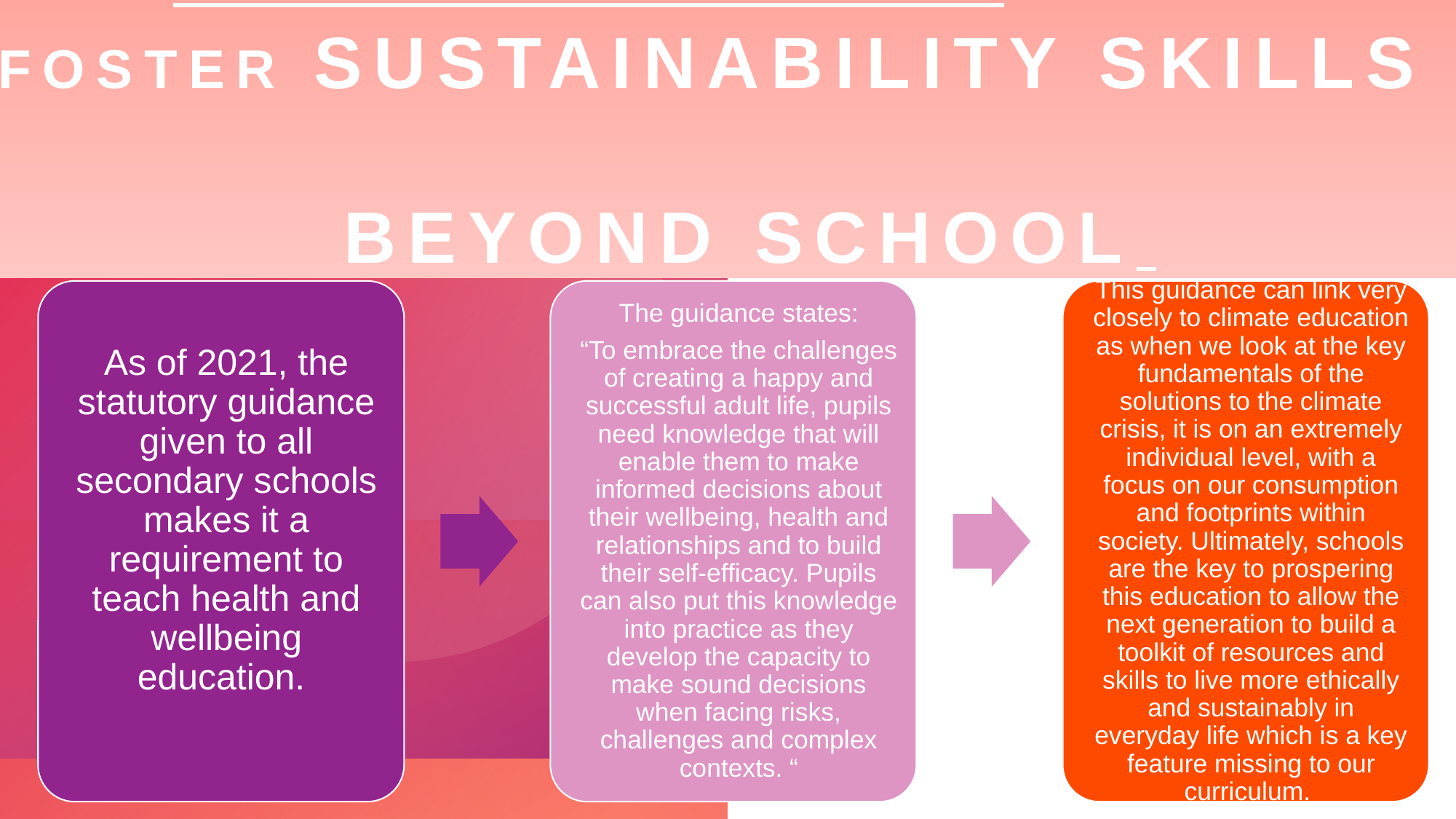

# 1-A SCHEME OF WORK TO FOSTER SUSTAINABILITY SKILLS beyond school

As of 2021, the statutory guidance given to all secondary schools makes it a requirement to teach health and wellbeing education.

The guidance states:
“To embrace the challenges of creating a happy and successful adult life, pupils need knowledge that will enable them to make informed decisions about their wellbeing, health and relationships and to build their self-efficacy. Pupils can also put this knowledge into practice as they develop the capacity to make sound decisions when facing risks, challenges and complex contexts. “

This guidance can link very closely to climate education as when we look at the key fundamentals of the solutions to the climate crisis, it is on an extremely individual level, with a focus on our consumption and footprints within society. Ultimately, schools are the key to prospering this education to allow the next generation to build a toolkit of resources and skills to live more ethically and sustainably in everyday life which is a key feature missing to our curriculum.